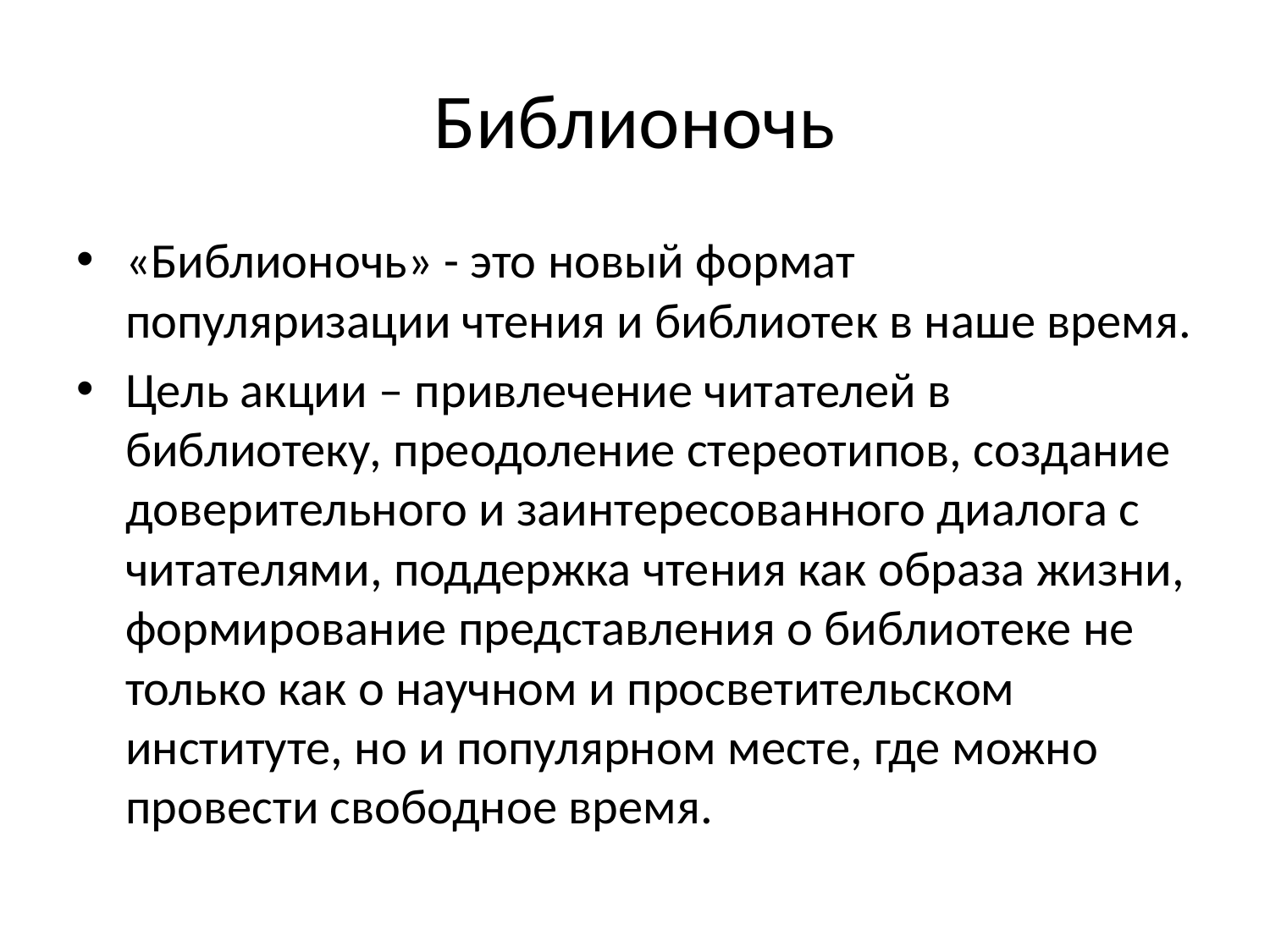

# Библионочь
«Библионочь» - это новый формат популяризации чтения и библиотек в наше время.
Цель акции – привлечение читателей в библиотеку, преодоление стереотипов, создание доверительного и заинтересованного диалога с читателями, поддержка чтения как образа жизни, формирование представления о библиотеке не только как о научном и просветительском институте, но и популярном месте, где можно провести свободное время.